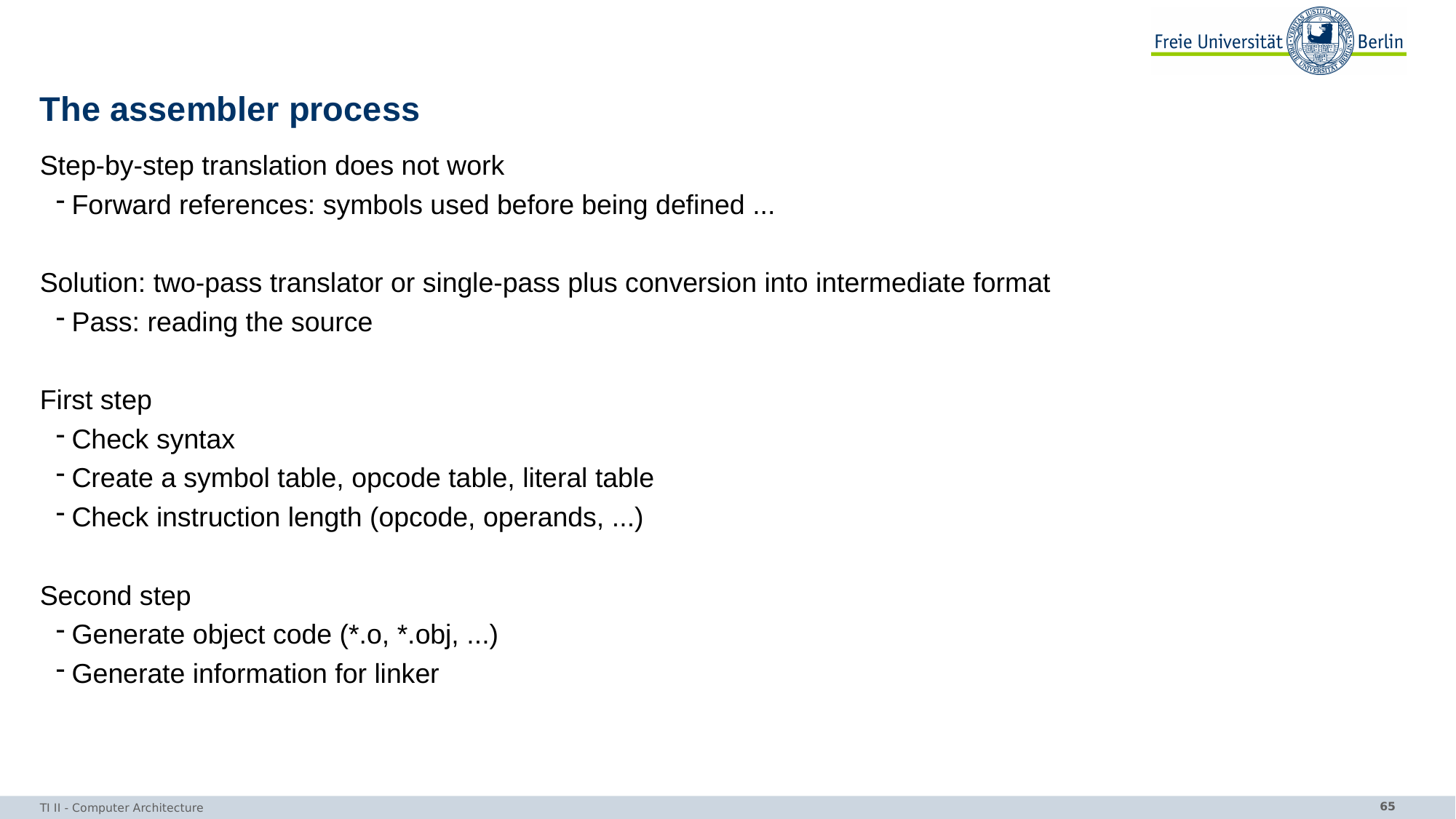

# The assembler process
Step-by-step translation does not work
Forward references: symbols used before being defined ...

Solution: two-pass translator or single-pass plus conversion into intermediate format
Pass: reading the source

First step
Check syntax
Create a symbol table, opcode table, literal table
Check instruction length (opcode, operands, ...)

Second step
Generate object code (*.o, *.obj, ...)
Generate information for linker
TI II - Computer Architecture